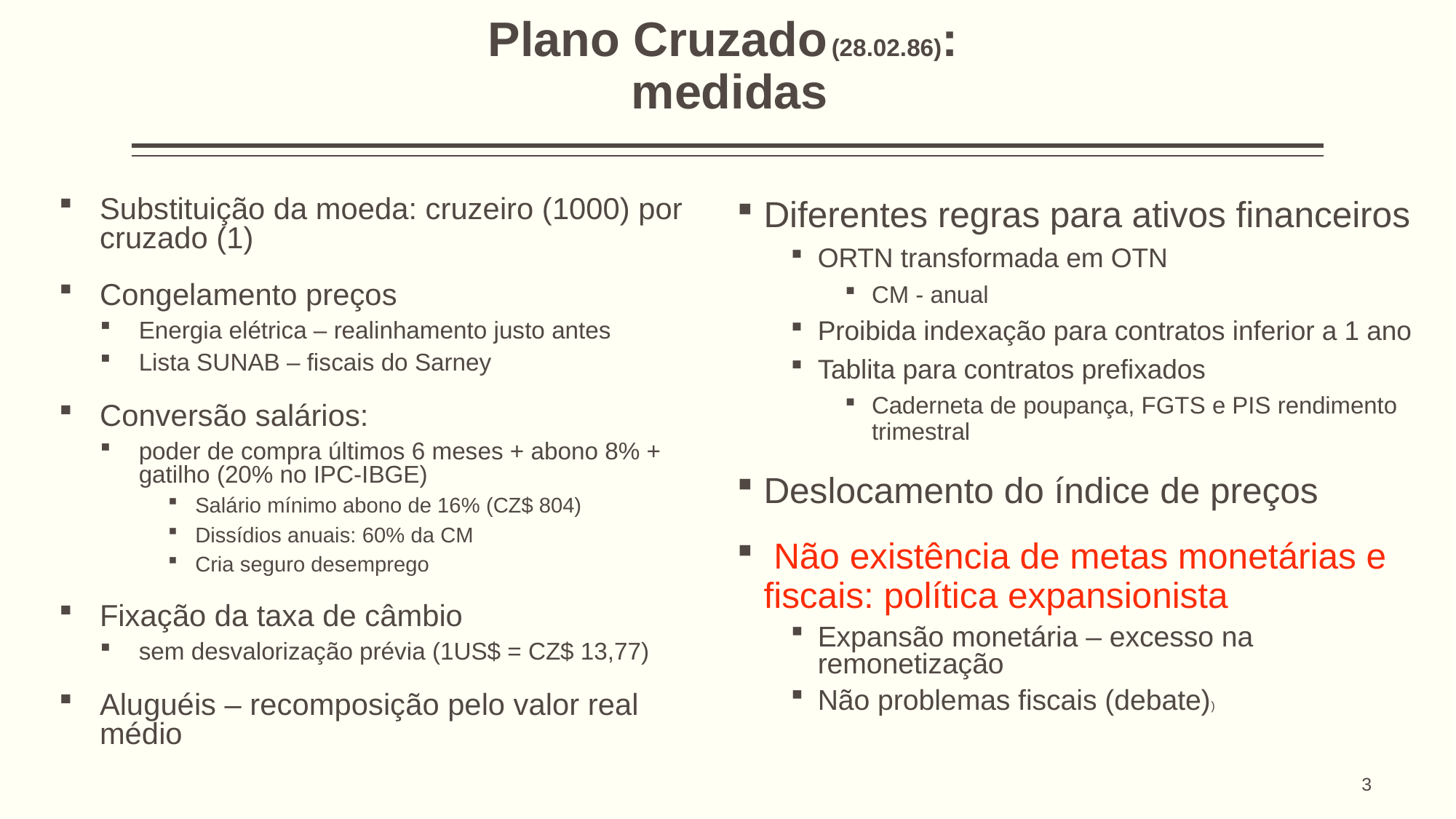

# Plano Cruzado (28.02.86): medidas
Substituição da moeda: cruzeiro (1000) por cruzado (1)
Congelamento preços
Energia elétrica – realinhamento justo antes
Lista SUNAB – fiscais do Sarney
Conversão salários:
poder de compra últimos 6 meses + abono 8% + gatilho (20% no IPC-IBGE)
Salário mínimo abono de 16% (CZ$ 804)
Dissídios anuais: 60% da CM
Cria seguro desemprego
Fixação da taxa de câmbio
sem desvalorização prévia (1US$ = CZ$ 13,77)
Aluguéis – recomposição pelo valor real médio
Diferentes regras para ativos financeiros
ORTN transformada em OTN
CM - anual
Proibida indexação para contratos inferior a 1 ano
Tablita para contratos prefixados
Caderneta de poupança, FGTS e PIS rendimento trimestral
Deslocamento do índice de preços
 Não existência de metas monetárias e fiscais: política expansionista
Expansão monetária – excesso na remonetização
Não problemas fiscais (debate))

3